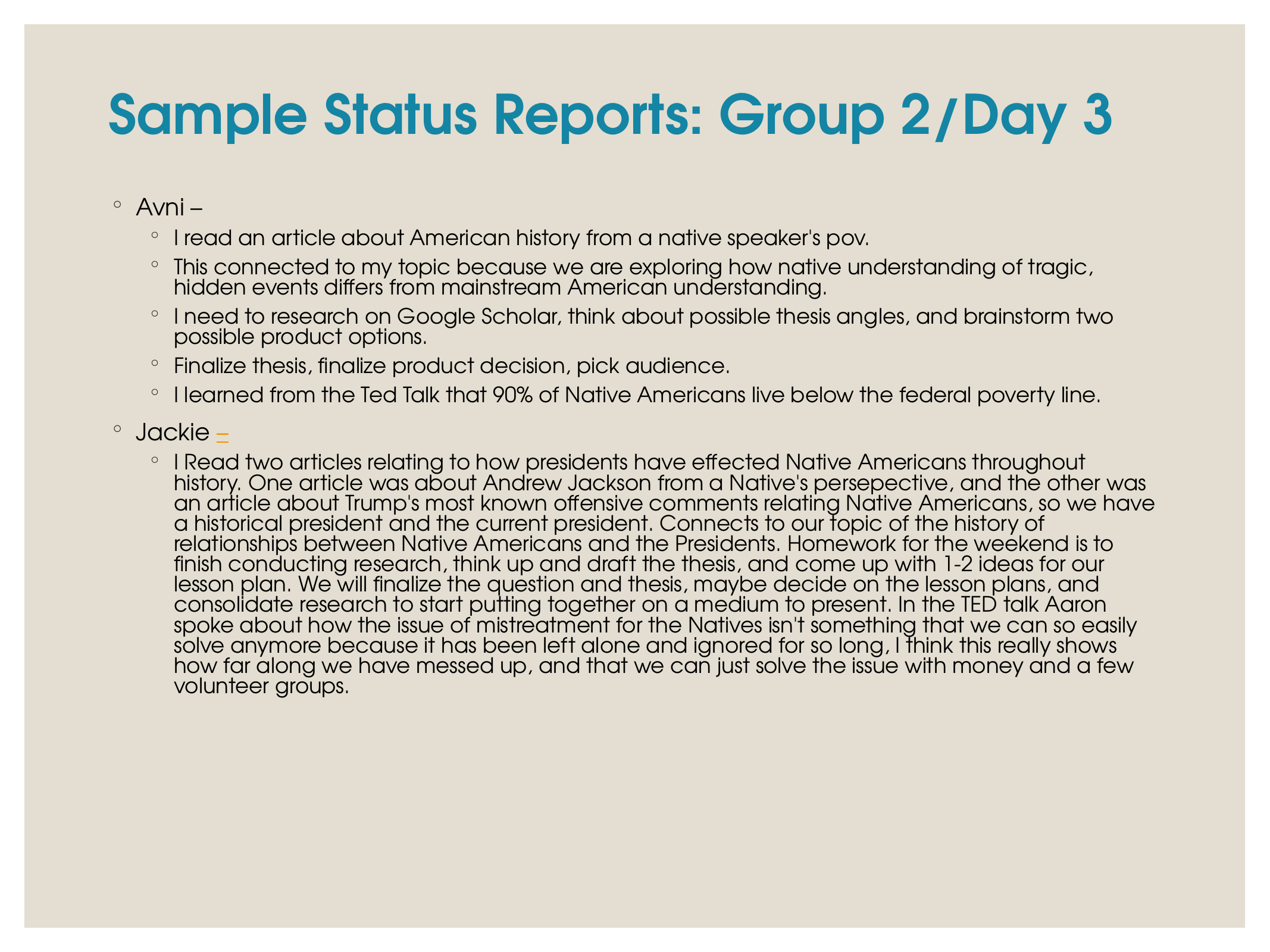

# Sample Status Reports: Group 2/Day 3
Avni –
I read an article about American history from a native speaker's pov.
This connected to my topic because we are exploring how native understanding of tragic, hidden events differs from mainstream American understanding.
I need to research on Google Scholar, think about possible thesis angles, and brainstorm two possible product options.
Finalize thesis, finalize product decision, pick audience.
I learned from the Ted Talk that 90% of Native Americans live below the federal poverty line.
Jackie –
I Read two articles relating to how presidents have effected Native Americans throughout history. One article was about Andrew Jackson from a Native's persepective, and the other was an article about Trump's most known offensive comments relating Native Americans, so we have a historical president and the current president. Connects to our topic of the history of relationships between Native Americans and the Presidents. Homework for the weekend is to finish conducting research, think up and draft the thesis, and come up with 1-2 ideas for our lesson plan. We will finalize the question and thesis, maybe decide on the lesson plans, and consolidate research to start putting together on a medium to present. In the TED talk Aaron spoke about how the issue of mistreatment for the Natives isn't something that we can so easily solve anymore because it has been left alone and ignored for so long, I think this really shows how far along we have messed up, and that we can just solve the issue with money and a few volunteer groups.